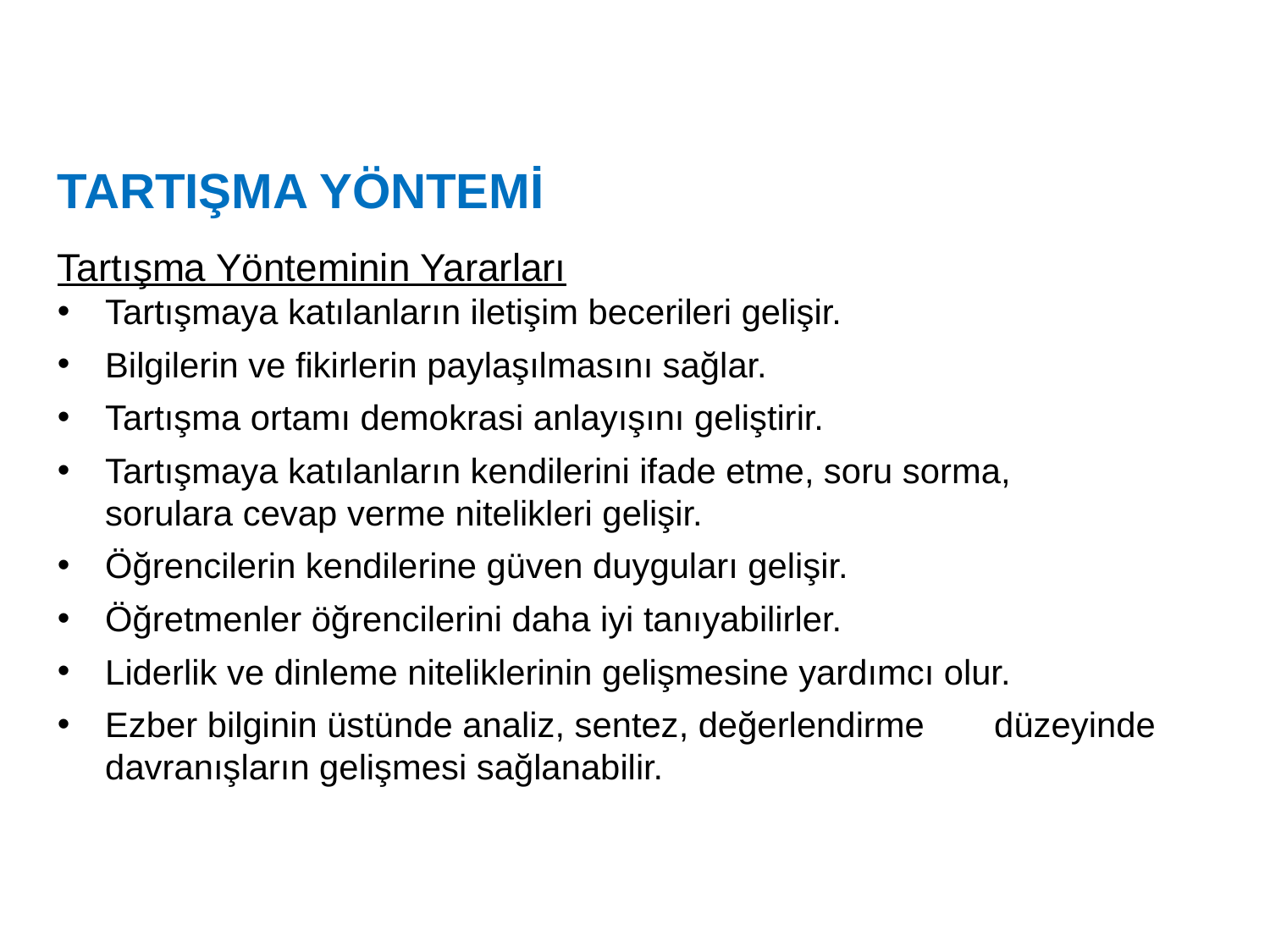

TARTIŞMA YÖNTEMİ
Tartışma Yönteminin Yararları
Tartışmaya katılanların iletişim becerileri gelişir.
Bilgilerin ve fikirlerin paylaşılmasını sağlar.
Tartışma ortamı demokrasi anlayışını geliştirir.
Tartışmaya katılanların kendilerini ifade etme, soru sorma, 	sorulara cevap verme nitelikleri gelişir.
Öğrencilerin kendilerine güven duyguları gelişir.
Öğretmenler öğrencilerini daha iyi tanıyabilirler.
Liderlik ve dinleme niteliklerinin gelişmesine yardımcı olur.
Ezber bilginin üstünde analiz, sentez, değerlendirme 	düzeyinde davranışların gelişmesi sağlanabilir.